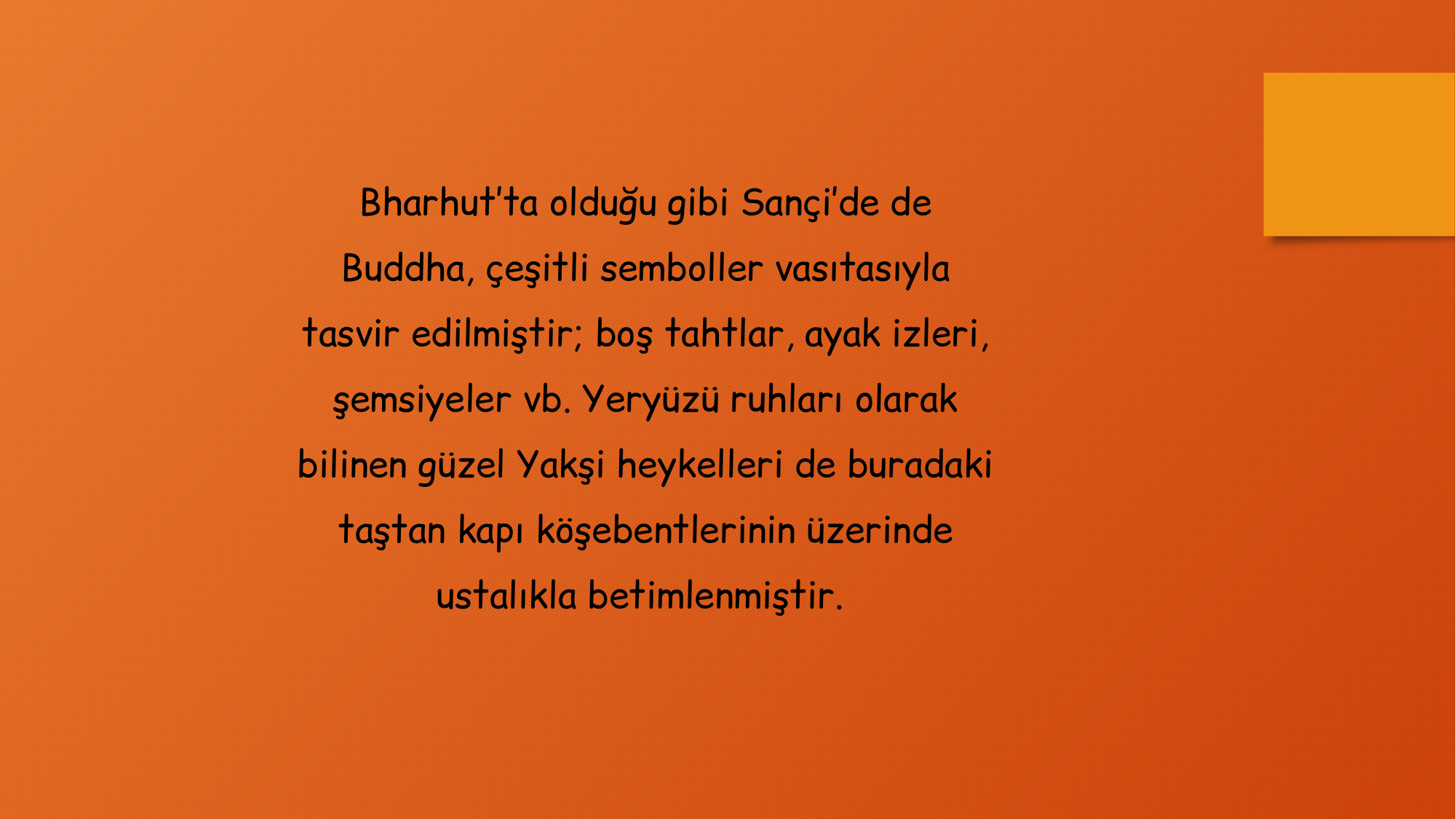

Bharhut’ta olduğu gibi Sançi’de de Buddha, çeşitli semboller vasıtasıyla tasvir edilmiştir; boş tahtlar, ayak izleri, şemsiyeler vb. Yeryüzü ruhları olarak bilinen güzel Yakşi heykelleri de buradaki taştan kapı köşebentlerinin üzerinde ustalıkla betimlenmiştir.